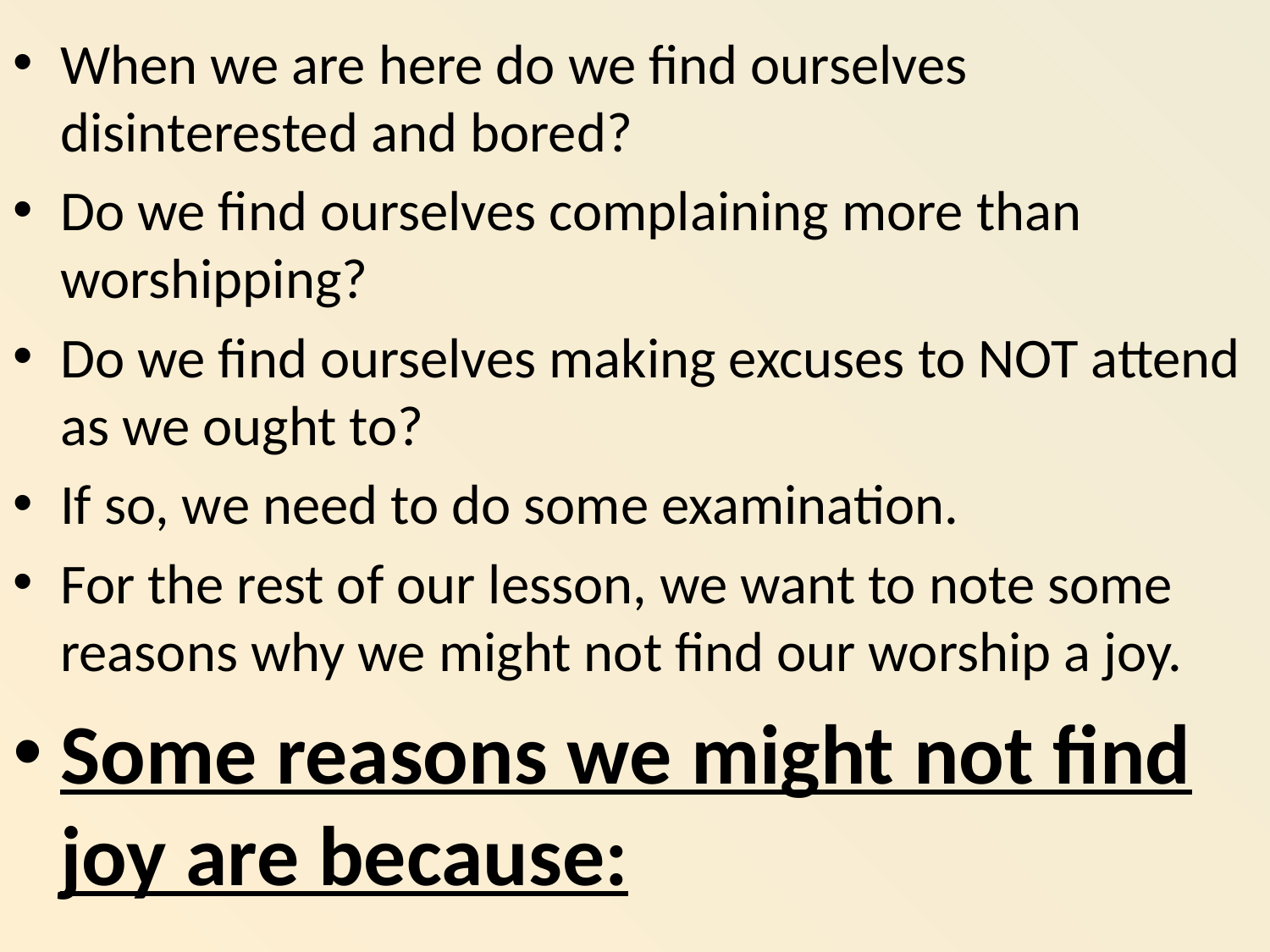

When we are here do we find ourselves disinterested and bored?
Do we find ourselves complaining more than worshipping?
Do we find ourselves making excuses to NOT attend as we ought to?
If so, we need to do some examination.
For the rest of our lesson, we want to note some reasons why we might not find our worship a joy.
Some reasons we might not find joy are because: